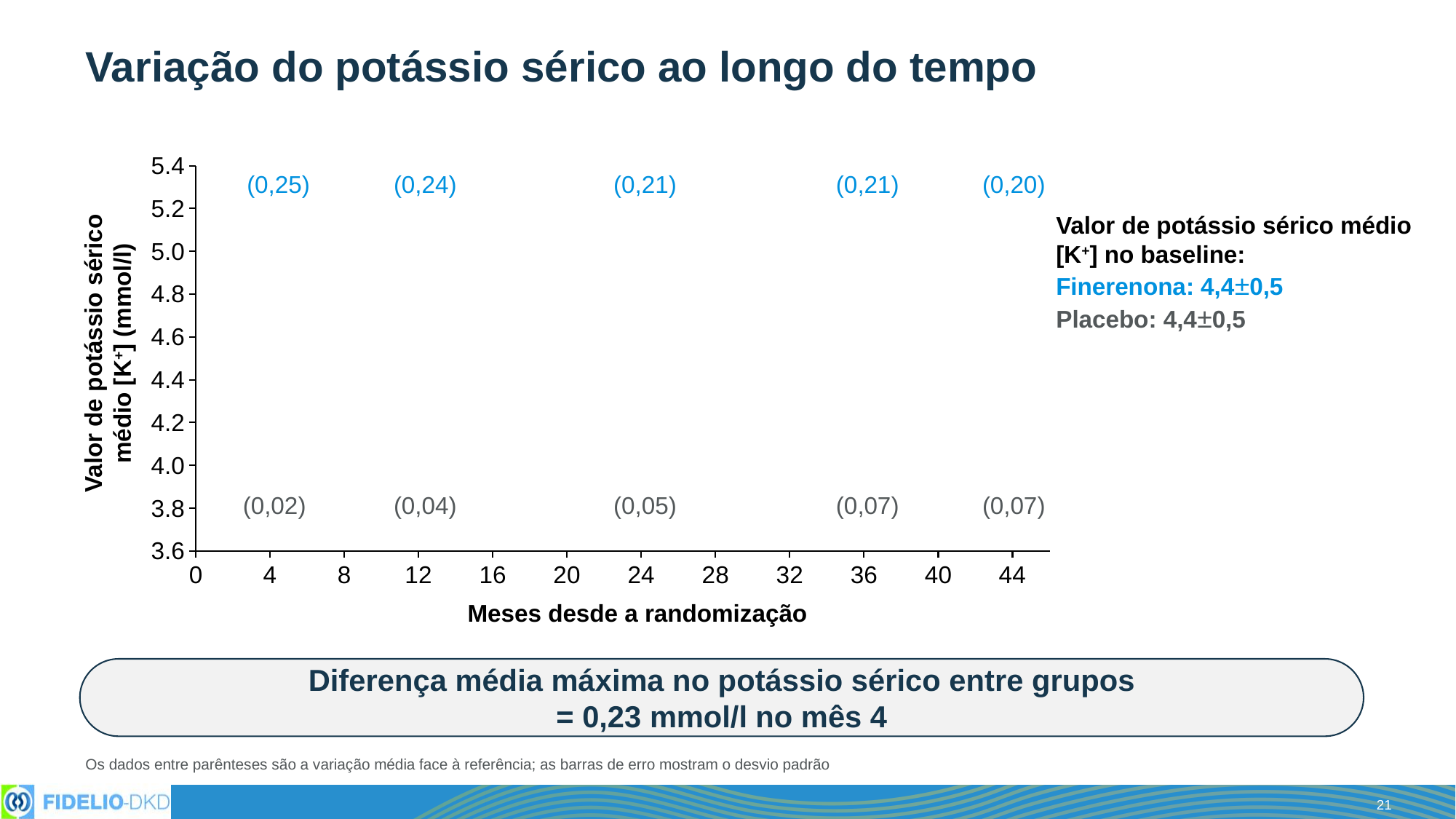

# Variação do potássio sérico ao longo do tempo

### Chart

| Category | Finerenone | Placebo |
|---|---|---|
(0,25)
(0,24)
(0,21)
(0,21)
(0,20)
Valor de potássio sérico médio
[K+] no baseline:
Finerenona: 4,4±0,5
Placebo: 4,4±0,5
Valor de potássio sérico médio [K+] (mmol/l)
(0,02)
(0,04)
(0,05)
(0,07)
(0,07)
Meses desde a randomização
Diferença média máxima no potássio sérico entre grupos
= 0,23 mmol/l no mês 4
Os dados entre parênteses são a variação média face à referência; as barras de erro mostram o desvio padrão